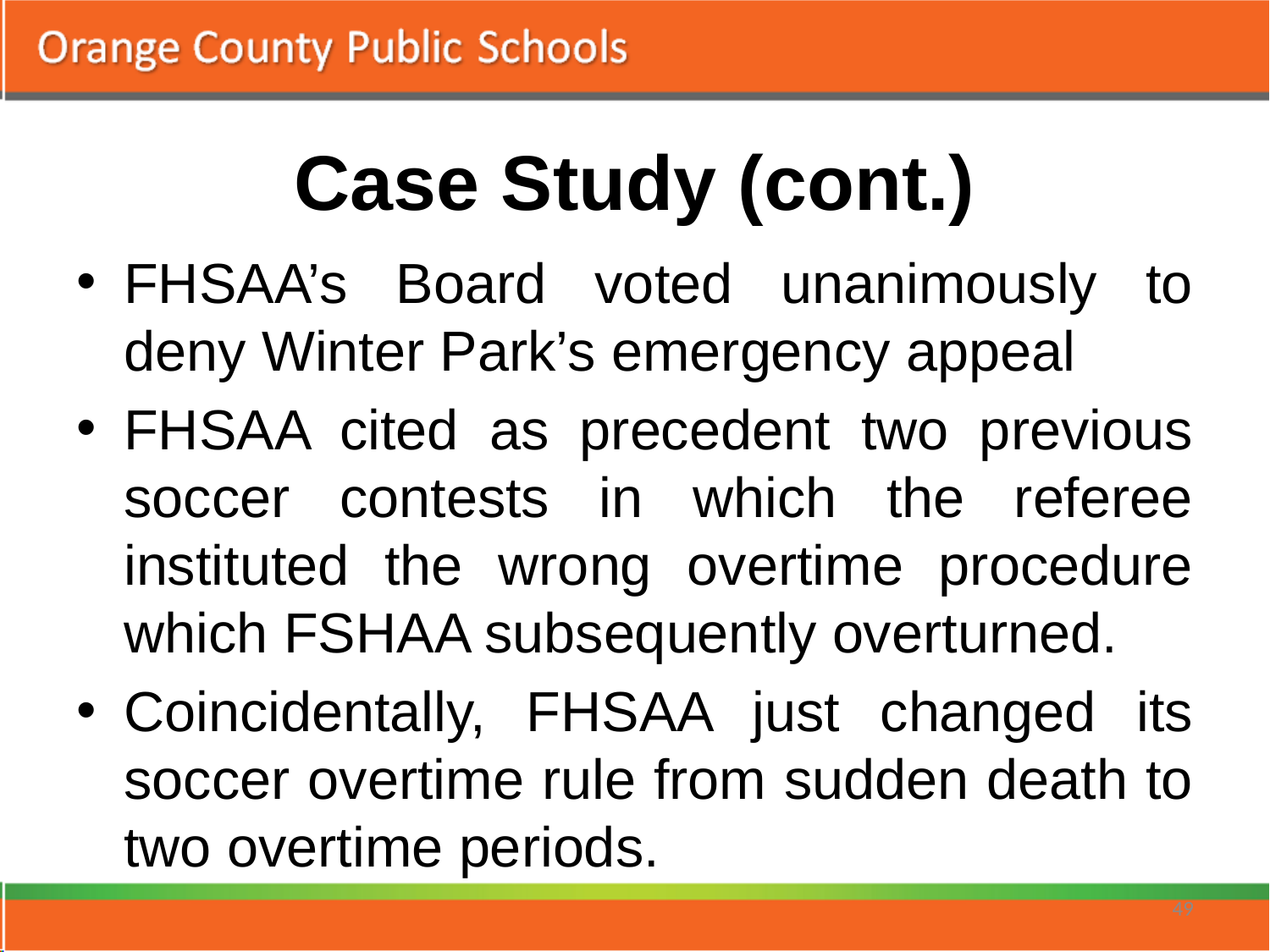

# Case Study (cont.)
FHSAA’s Board voted unanimously to deny Winter Park’s emergency appeal
FHSAA cited as precedent two previous soccer contests in which the referee instituted the wrong overtime procedure which FSHAA subsequently overturned.
Coincidentally, FHSAA just changed its soccer overtime rule from sudden death to two overtime periods.
49